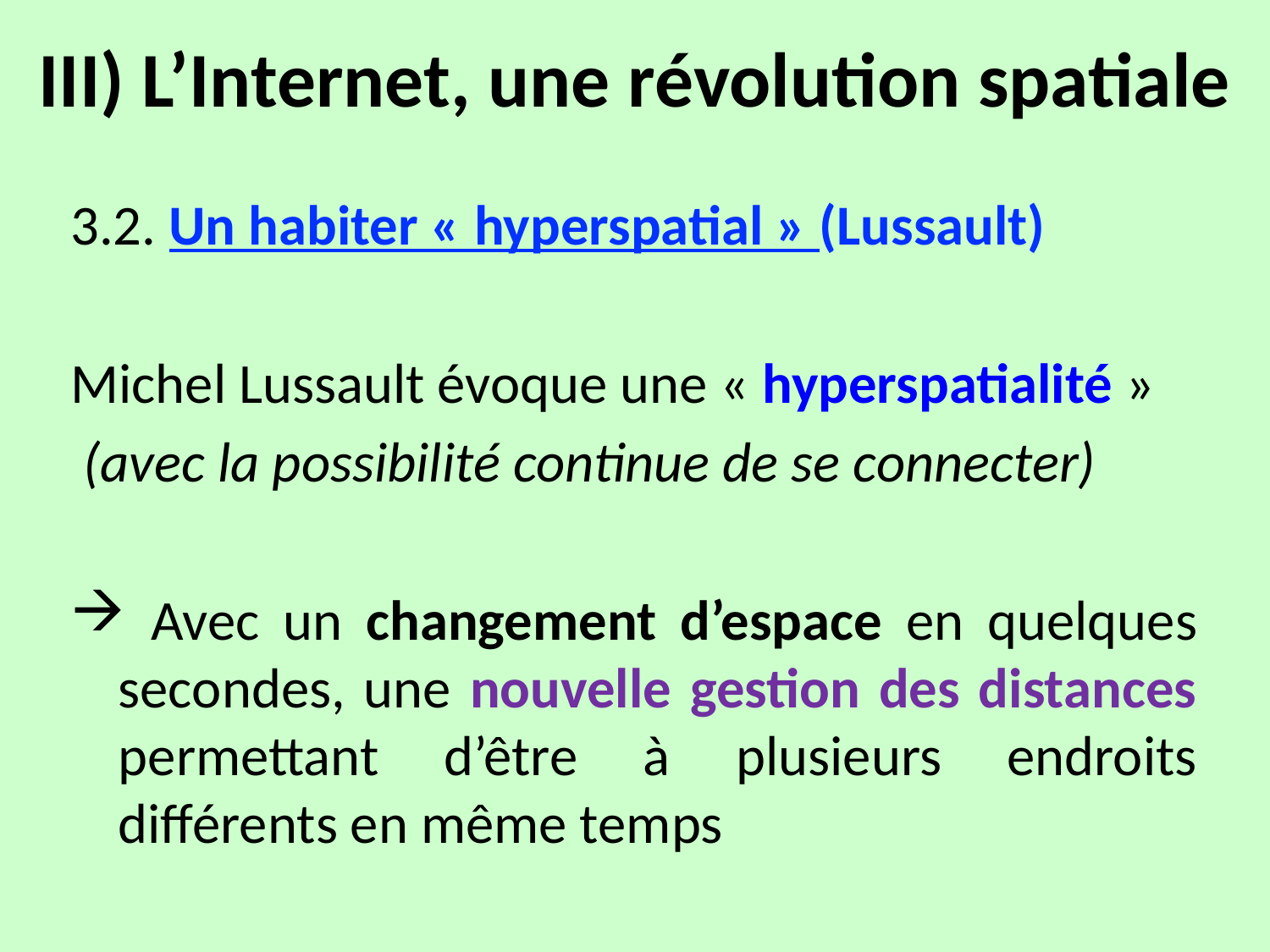

# III) L’Internet, une révolution spatiale
3.2. Un habiter « hyperspatial » (Lussault)

Michel Lussault évoque une « hyperspatialité »
 (avec la possibilité continue de se connecter)

 Avec un changement d’espace en quelques secondes, une nouvelle gestion des distances permettant d’être à plusieurs endroits différents en même temps